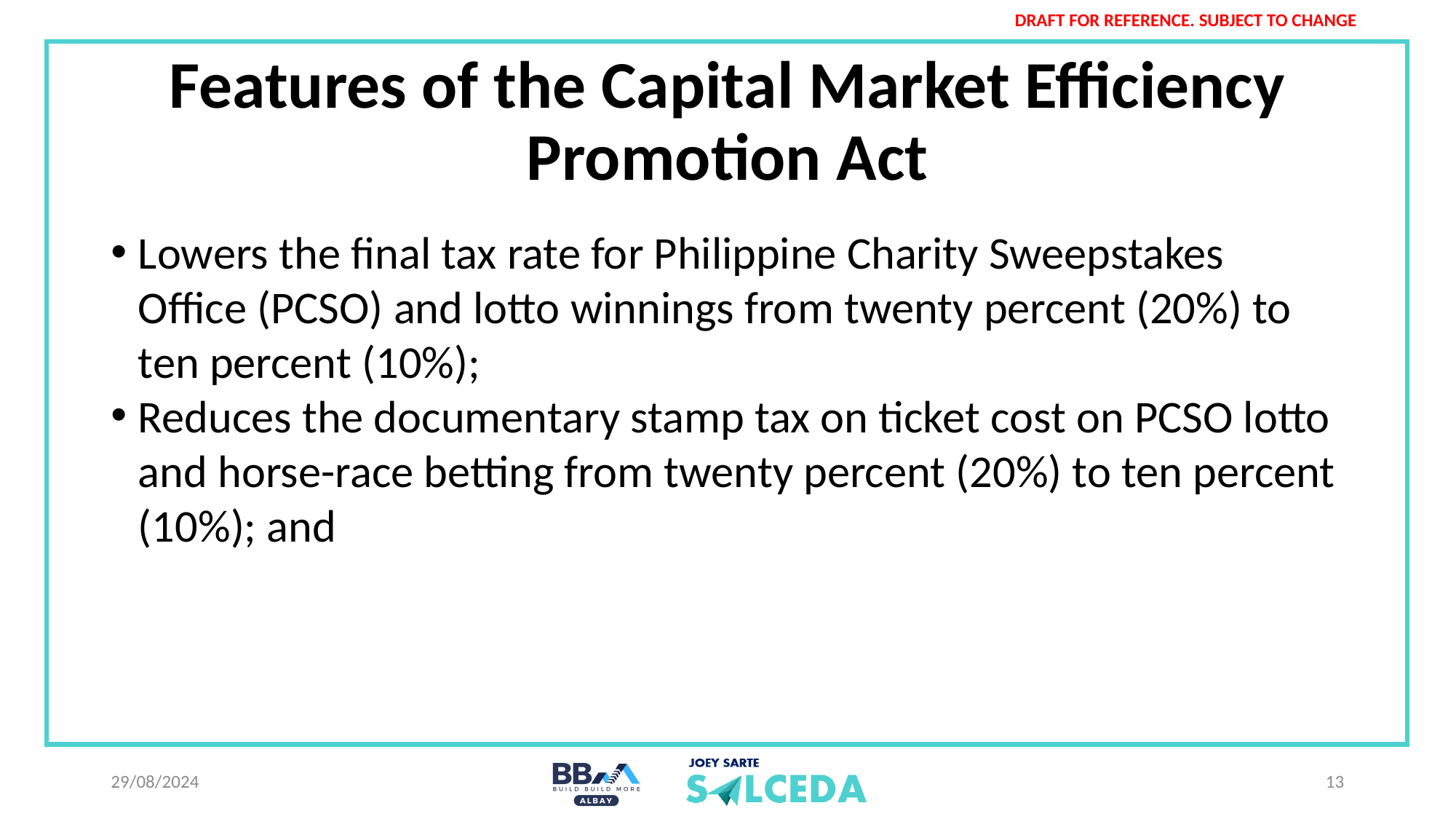

# Features of the Capital Market Efficiency Promotion Act
Lowers the final tax rate for Philippine Charity Sweepstakes Office (PCSO) and lotto winnings from twenty percent (20%) to ten percent (10%);
Reduces the documentary stamp tax on ticket cost on PCSO lotto and horse-race betting from twenty percent (20%) to ten percent (10%); and
29/08/2024
13